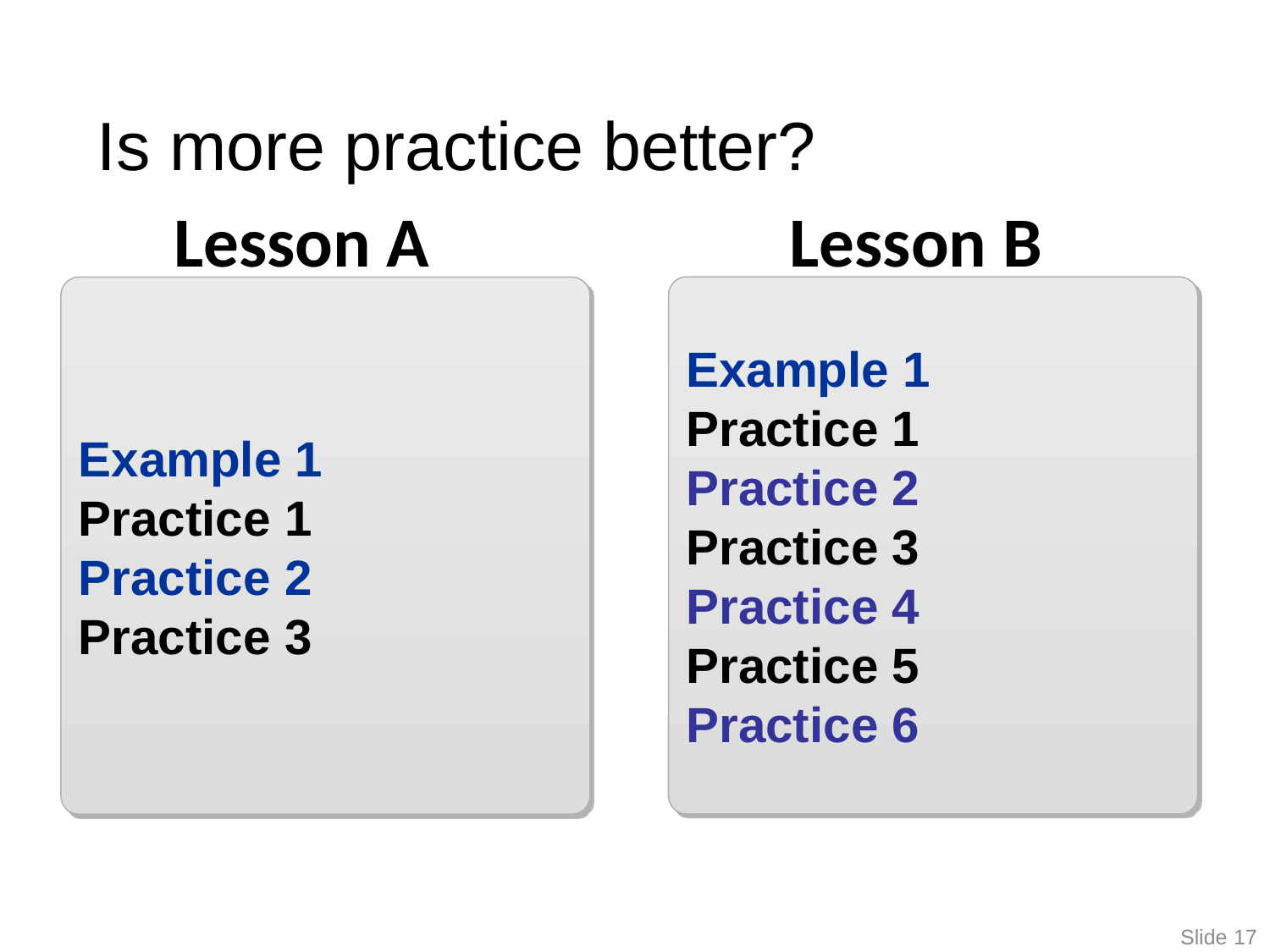

# Is more practice better?
Lesson A
Lesson B
Example 1
Practice 1
Practice 2
Practice 3
Practice 4
Practice 5
Practice 6
Example 1
Practice 1
Practice 2
Practice 3
Slide 17